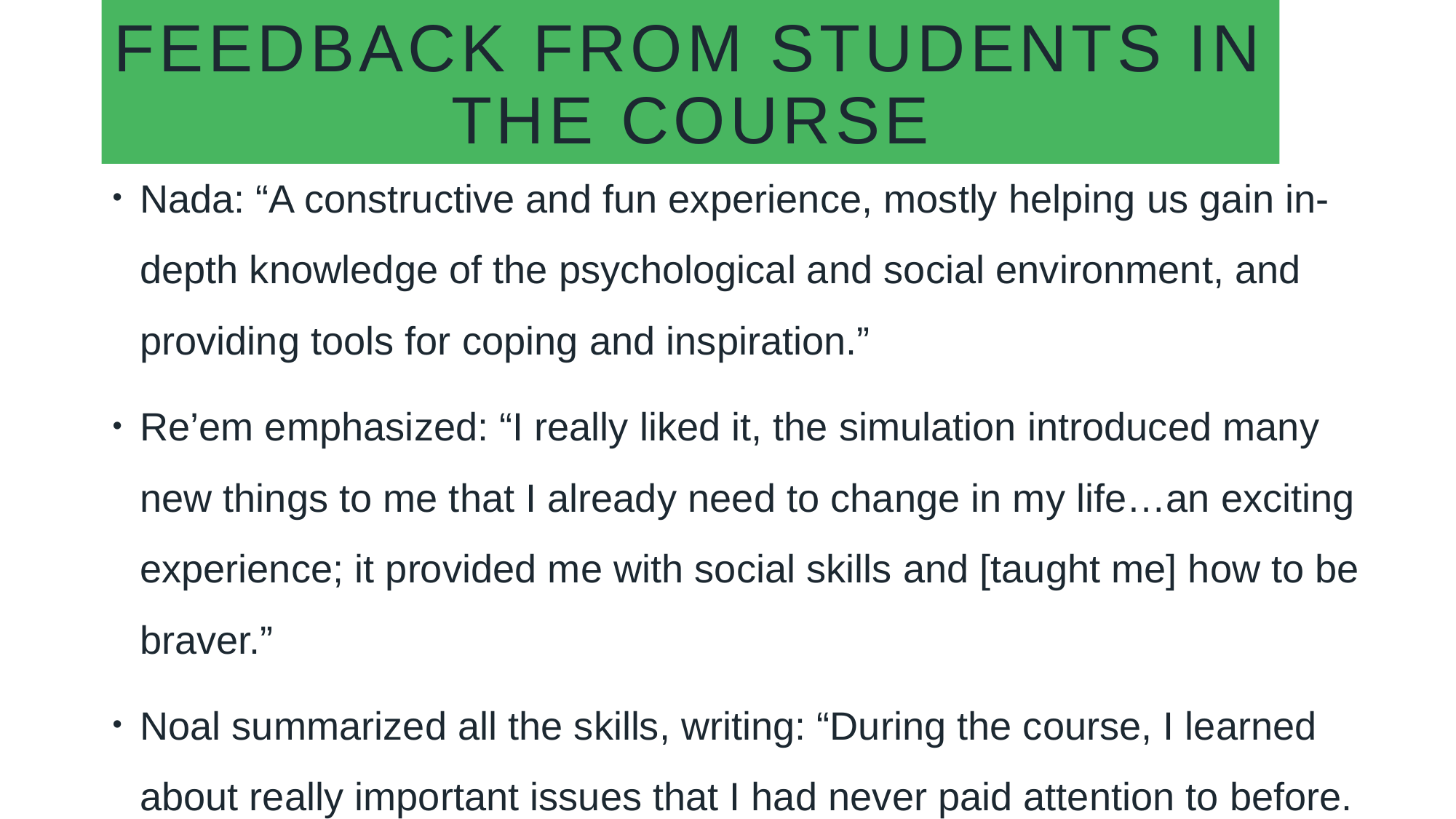

# FEEDBACK FROM STUDENTS in the course
Nada: “A constructive and fun experience, mostly helping us gain in-depth knowledge of the psychological and social environment, and providing tools for coping and inspiration.”
Re’em emphasized: “I really liked it, the simulation introduced many new things to me that I already need to change in my life…an exciting experience; it provided me with social skills and [taught me] how to be braver.”
Noal summarized all the skills, writing: “During the course, I learned about really important issues that I had never paid attention to before. Now, though, in every situation, I will take two minutes to think to myself and try to identify my feelings, gather my self-confidence, look deeply at myself, and definitely recognize my strengths in order to continue. I improved my social awareness through empathy, listening, and inter-personal communication.”